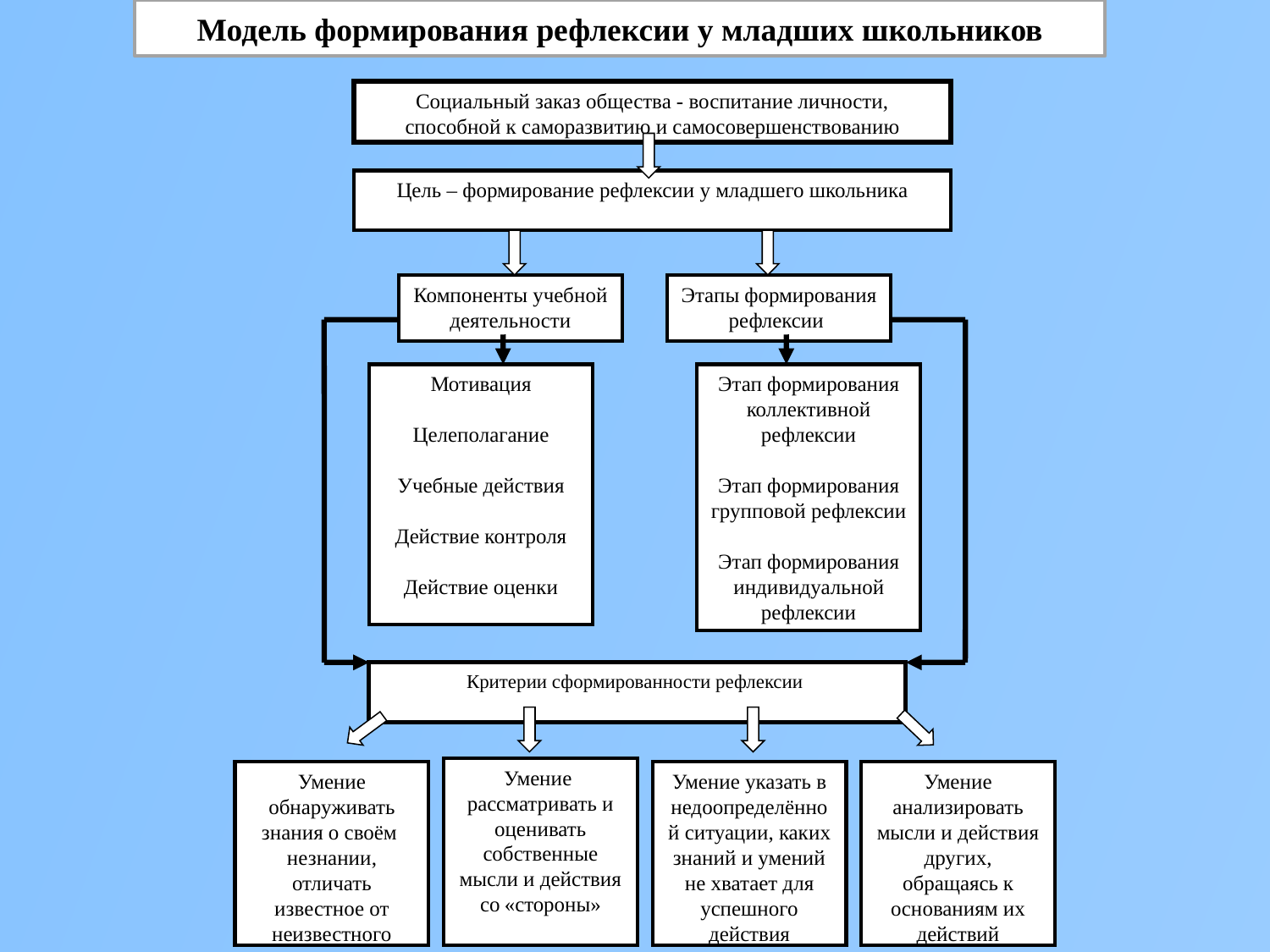

Модель формирования рефлексии у младших школьников

Социальный заказ общества - воспитание личности, способной к саморазвитию и самосовершенствованию

Цель – формирование рефлексии у младшего школьника

Компоненты учебной деятельности
Этапы формирования рефлексии

Мотивация

Целеполагание

Учебные действия

Действие контроля

Действие оценки
Этап формирования коллективной рефлексии

Этап формирования групповой рефлексии

Этап формирования индивидуальной рефлексии

Критерии сформированности рефлексии

Умение  рассматривать и оценивать собственные мысли и действия со «стороны»
Умение обнаруживать знания о своём  незнании, отличать известное от неизвестного
Умение указать в недоопределённой ситуации, каких знаний и умений не хватает для успешного действия
Умение анализировать мысли и действия других, обращаясь к основаниям их действий